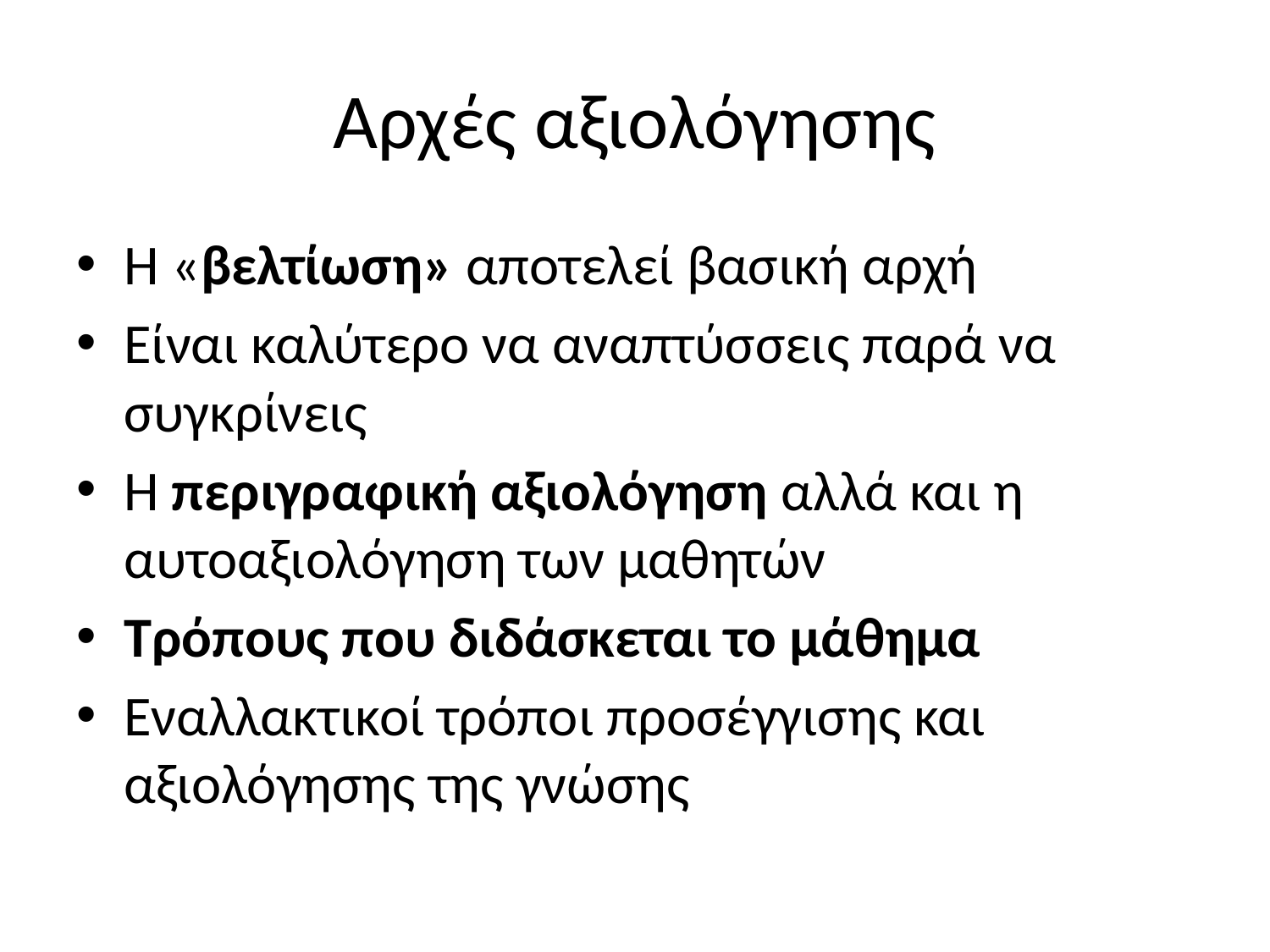

# Αρχές αξιολόγησης
Η «βελτίωση» αποτελεί βασική αρχή
Είναι καλύτερο να αναπτύσσεις παρά να συγκρίνεις
Η περιγραφική αξιολόγηση αλλά και η αυτοαξιολόγηση των μαθητών
Τρόπους που διδάσκεται το μάθημα
Εναλλακτικοί τρόποι προσέγγισης και αξιολόγησης της γνώσης